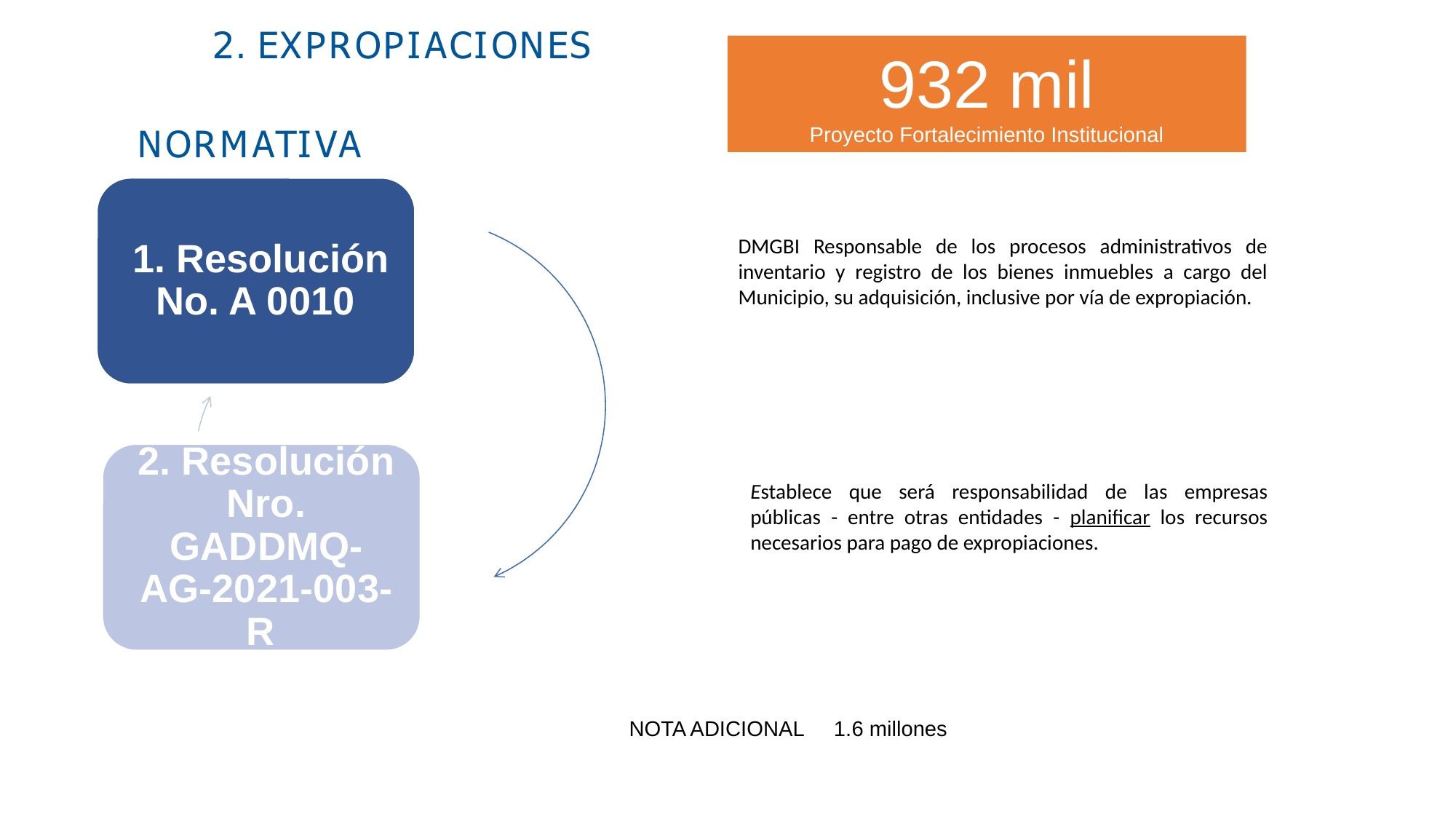

2. EXPROPIACIONES

932 mil
Proyecto Fortalecimiento Institucional
1. Resolución No. A 0010
2. Resolución Nro.
GADDMQ-AG-2021-003-R
NORMATIVA
DMGBI Responsable de los procesos administrativos de inventario y registro de los bienes inmuebles a cargo del Municipio, su adquisición, inclusive por vía de expropiación.

Establece que será responsabilidad de las empresas públicas - entre otras entidades - planificar los recursos necesarios para pago de expropiaciones.

NOTA ADICIONAL     1.6 millones